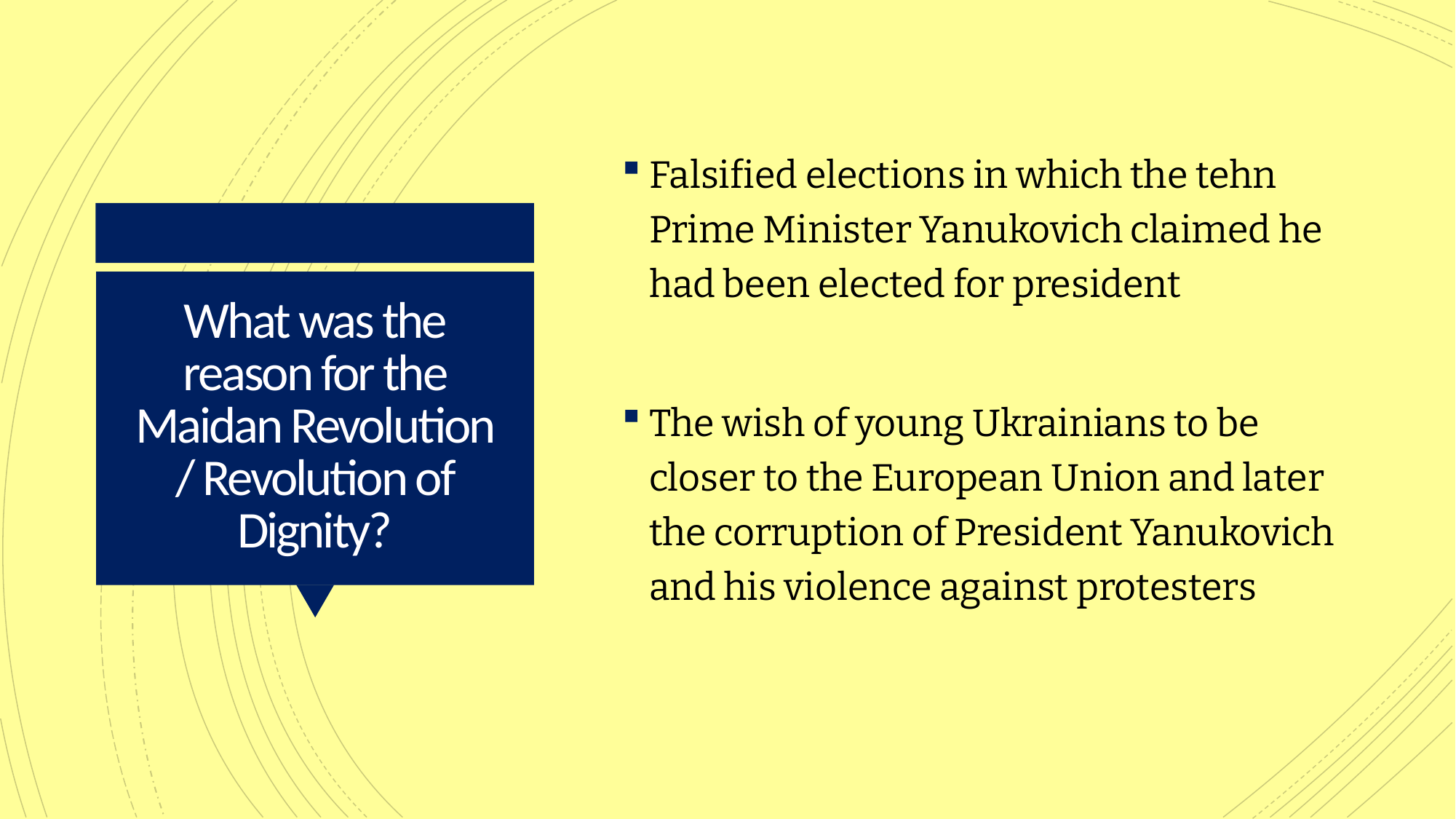

Falsified elections in which the tehn Prime Minister Yanukovich claimed he had been elected for president

The wish of young Ukrainians to be closer to the European Union and later the corruption of President Yanukovich and his violence against protesters

# What was the reason for the Maidan Revolution / Revolution of Dignity?